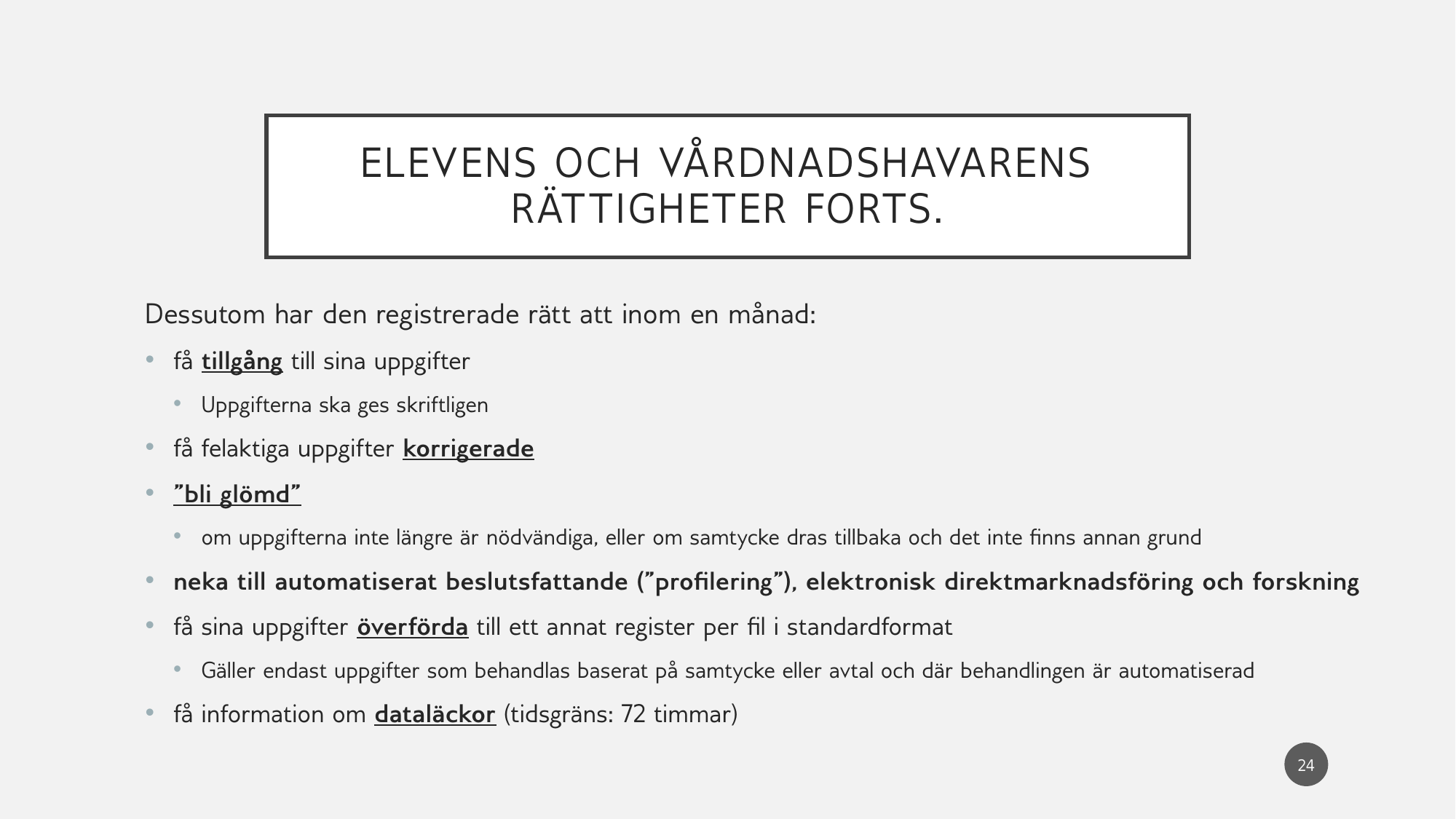

# Elevens och vårdnadshavarens rättigheter forts.
Dessutom har den registrerade rätt att inom en månad:
få tillgång till sina uppgifter
Uppgifterna ska ges skriftligen
få felaktiga uppgifter korrigerade
”bli glömd”
om uppgifterna inte längre är nödvändiga, eller om samtycke dras tillbaka och det inte finns annan grund
neka till automatiserat beslutsfattande (”profilering”), elektronisk direktmarknadsföring och forskning
få sina uppgifter överförda till ett annat register per fil i standardformat
Gäller endast uppgifter som behandlas baserat på samtycke eller avtal och där behandlingen är automatiserad
få information om dataläckor (tidsgräns: 72 timmar)
24